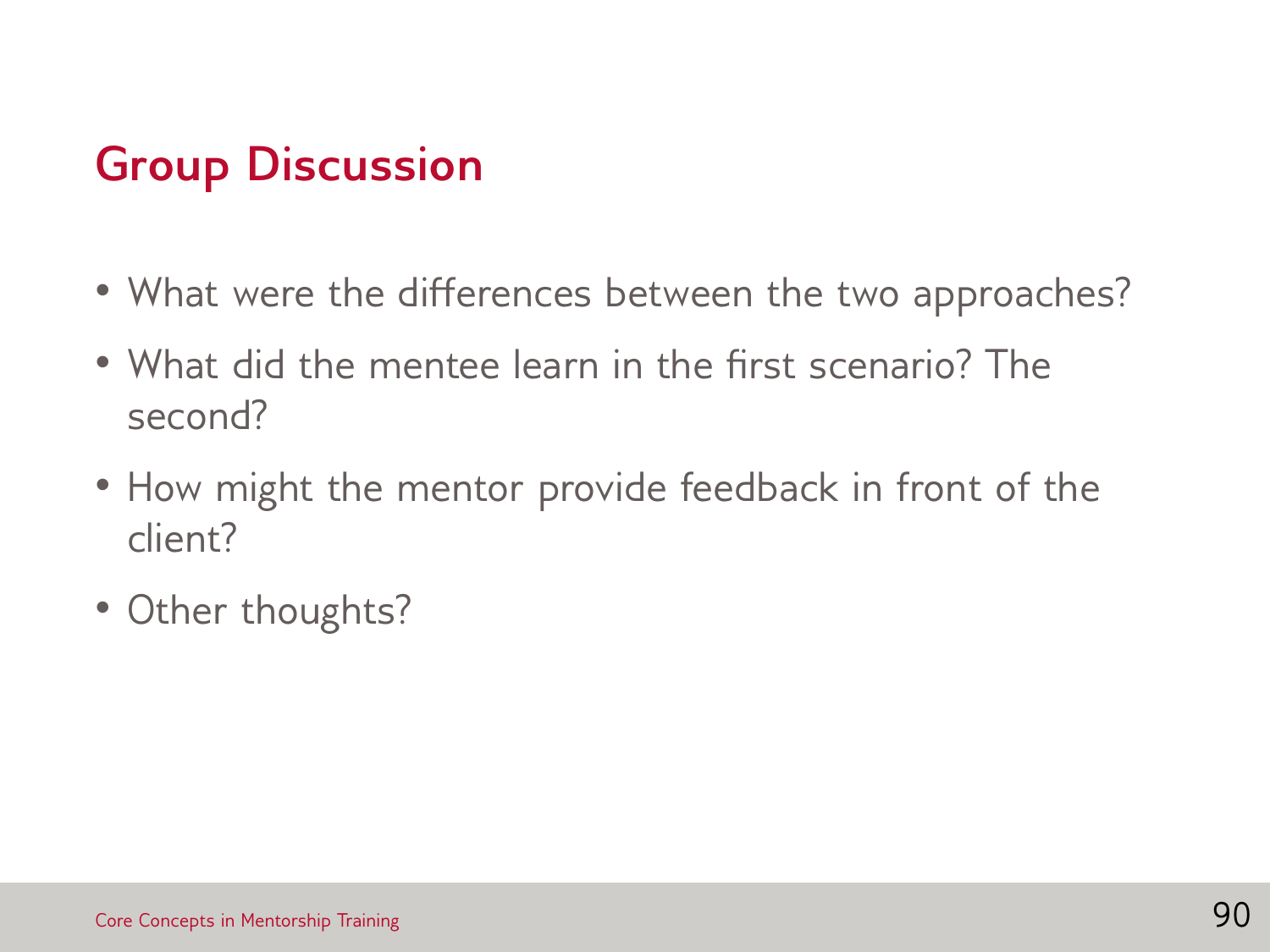

# Group Discussion
What were the differences between the two approaches?
What did the mentee learn in the first scenario? The second?
How might the mentor provide feedback in front of the client?
Other thoughts?
90